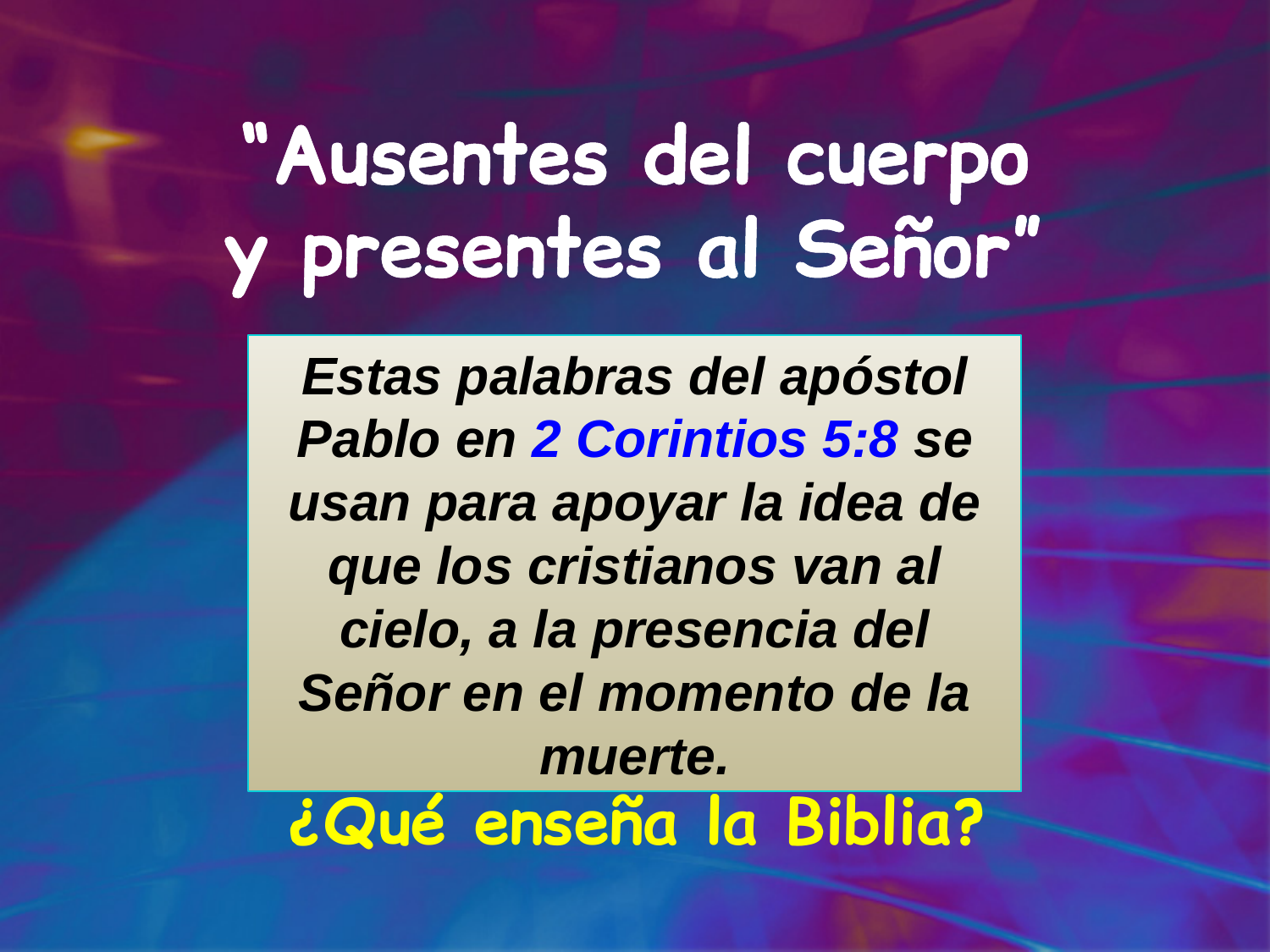

“Ausentes del cuerpo y presentes al Señor”
Estas palabras del apóstol Pablo en 2 Corintios 5:8 se usan para apoyar la idea de que los cristianos van al cielo, a la presencia del Señor en el momento de la muerte.
¿Qué enseña la Biblia?